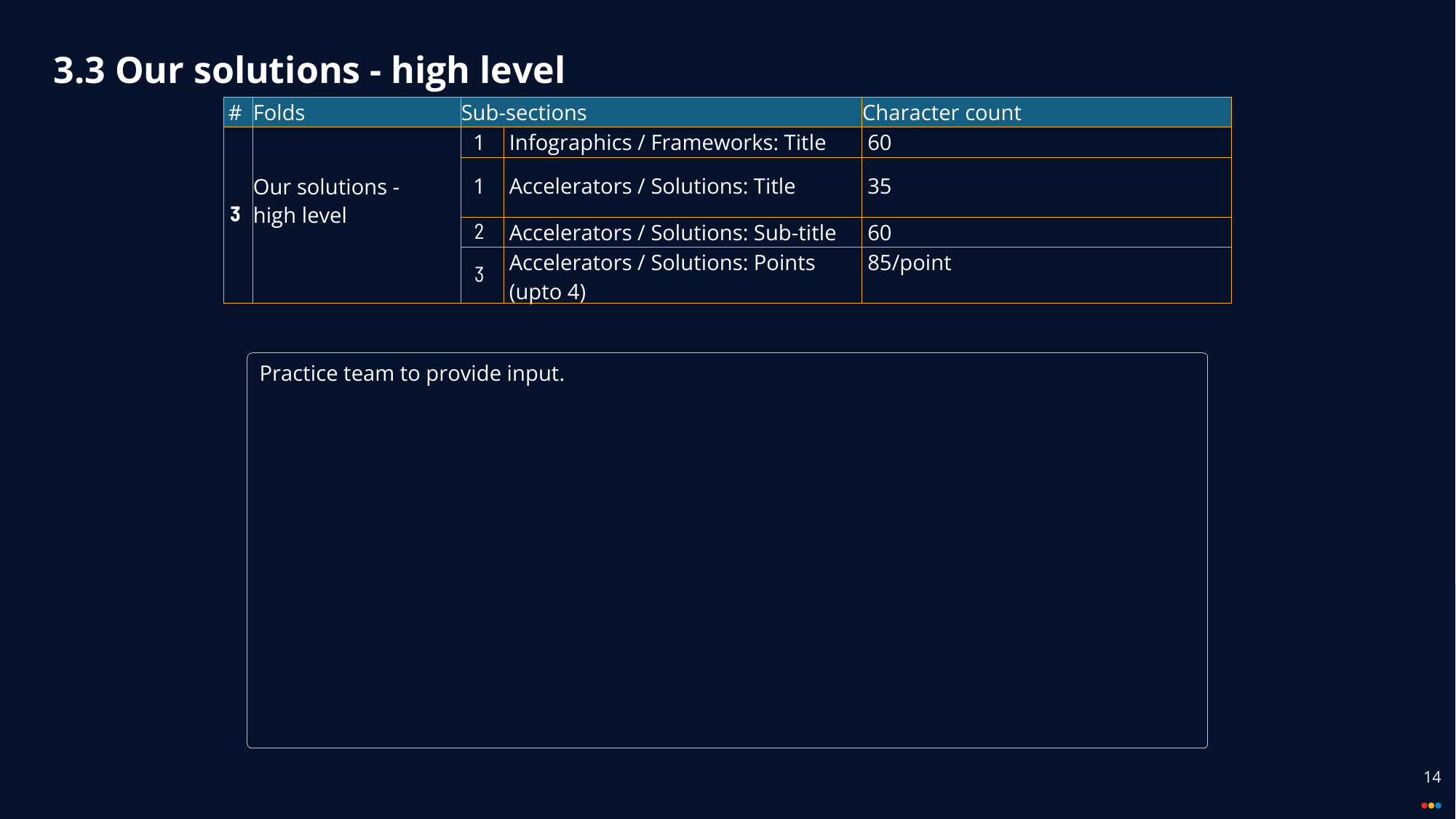

# 3.3 Our solutions - high level
| # | Folds | Sub-sections |  | Character count |
| --- | --- | --- | --- | --- |
| 3 | Our solutions - high level | 1 | Infographics / Frameworks: Title | 60 |
|  |  | 1 | Accelerators / Solutions: Title | 35 |
|  |  | 2 | Accelerators / Solutions: Sub-title | 60 |
|  |  | 3 | Accelerators / Solutions: Points (upto 4) | 85/point |
Practice team to provide input.